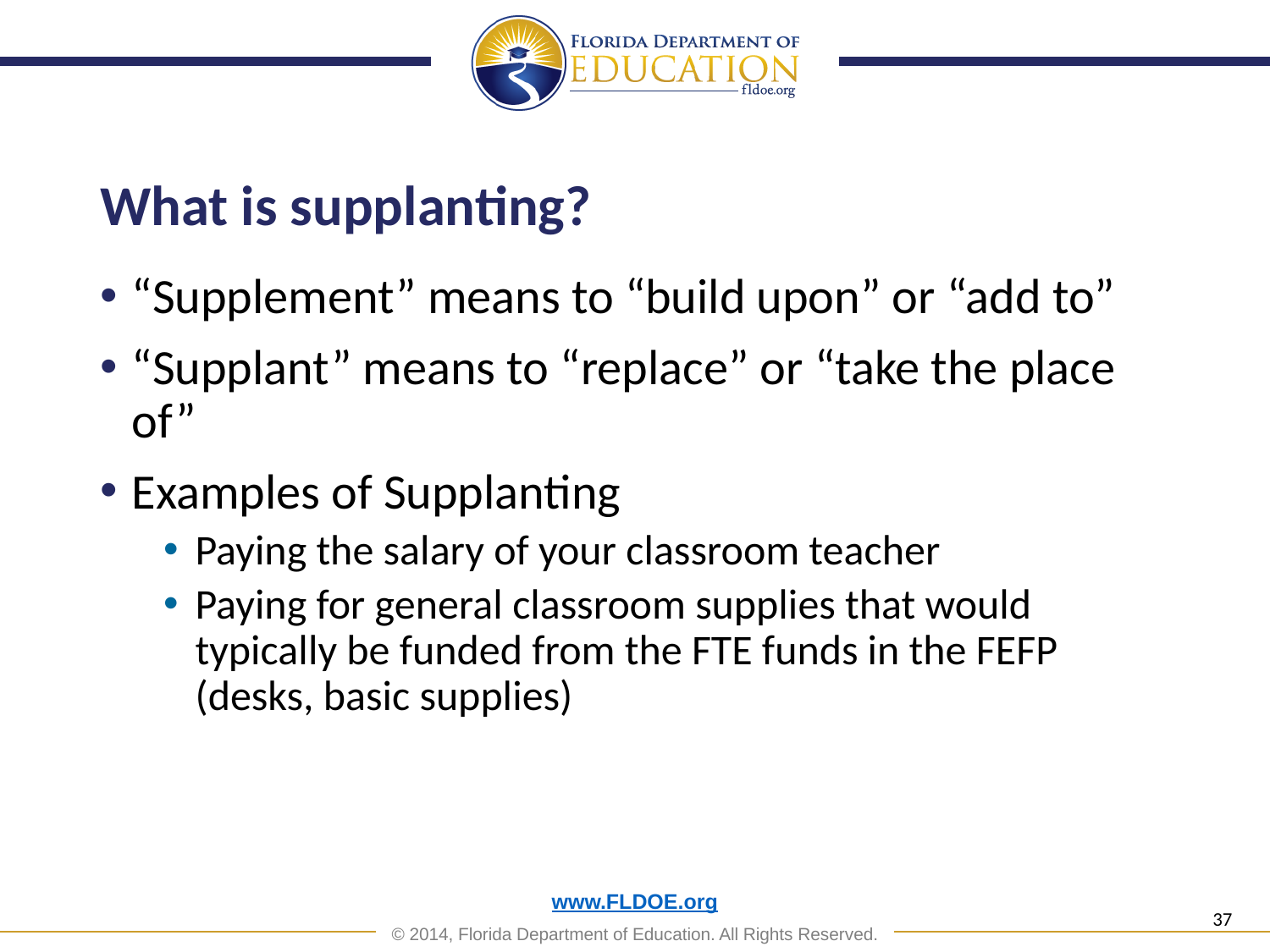

# What is supplanting?
“Supplement” means to “build upon” or “add to”
“Supplant” means to “replace” or “take the place of”
Examples of Supplanting
Paying the salary of your classroom teacher
Paying for general classroom supplies that would typically be funded from the FTE funds in the FEFP (desks, basic supplies)
37